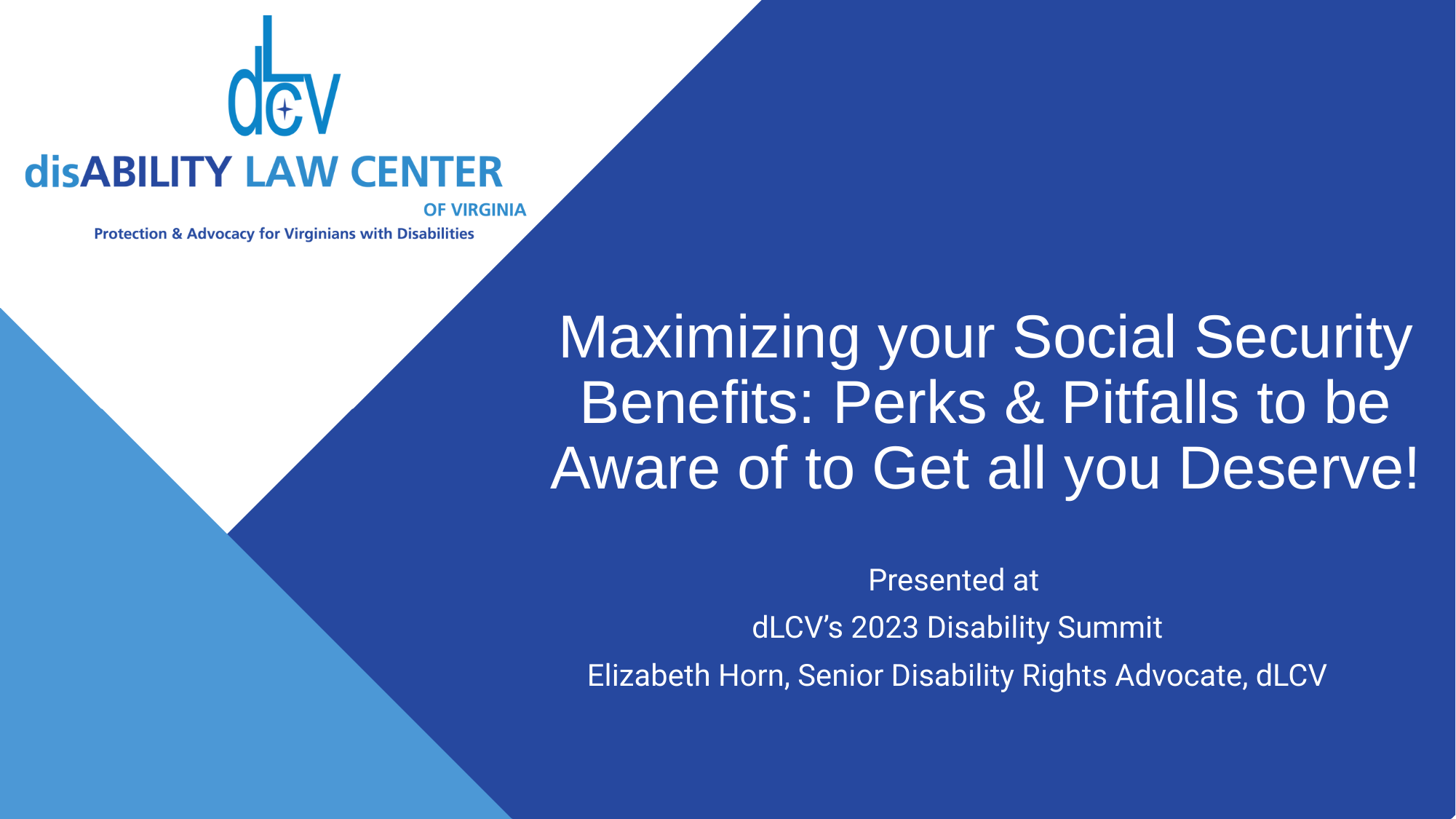

# Maximizing your Social Security Benefits: Perks & Pitfalls to be Aware of to Get all you Deserve!

Presented at
dLCV’s 2023 Disability Summit
Elizabeth Horn, Senior Disability Rights Advocate, dLCV